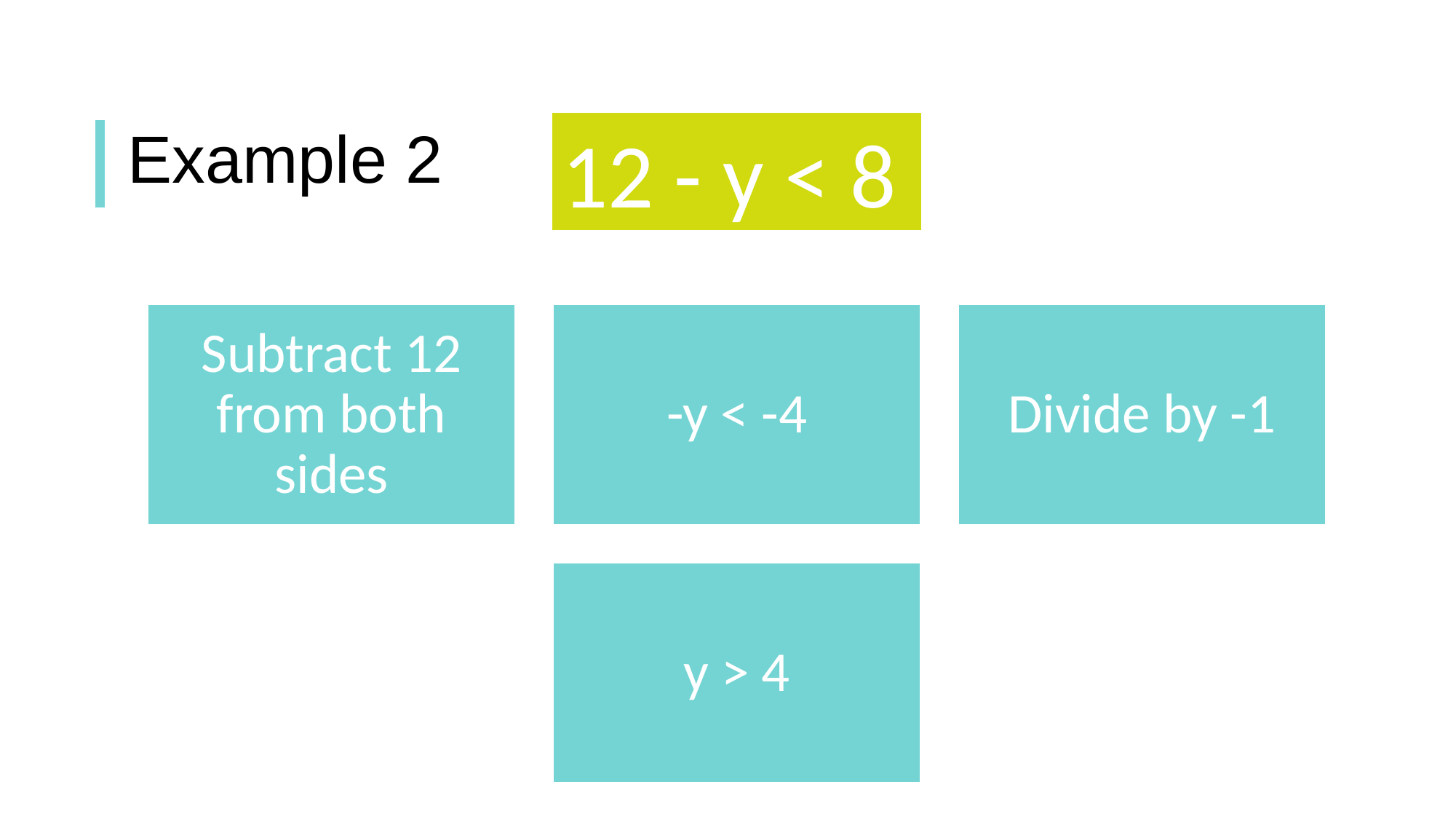

12 - y < 8
# Example 2
Subtract 12 from both sides
-y < -4
Divide by -1
y > 4